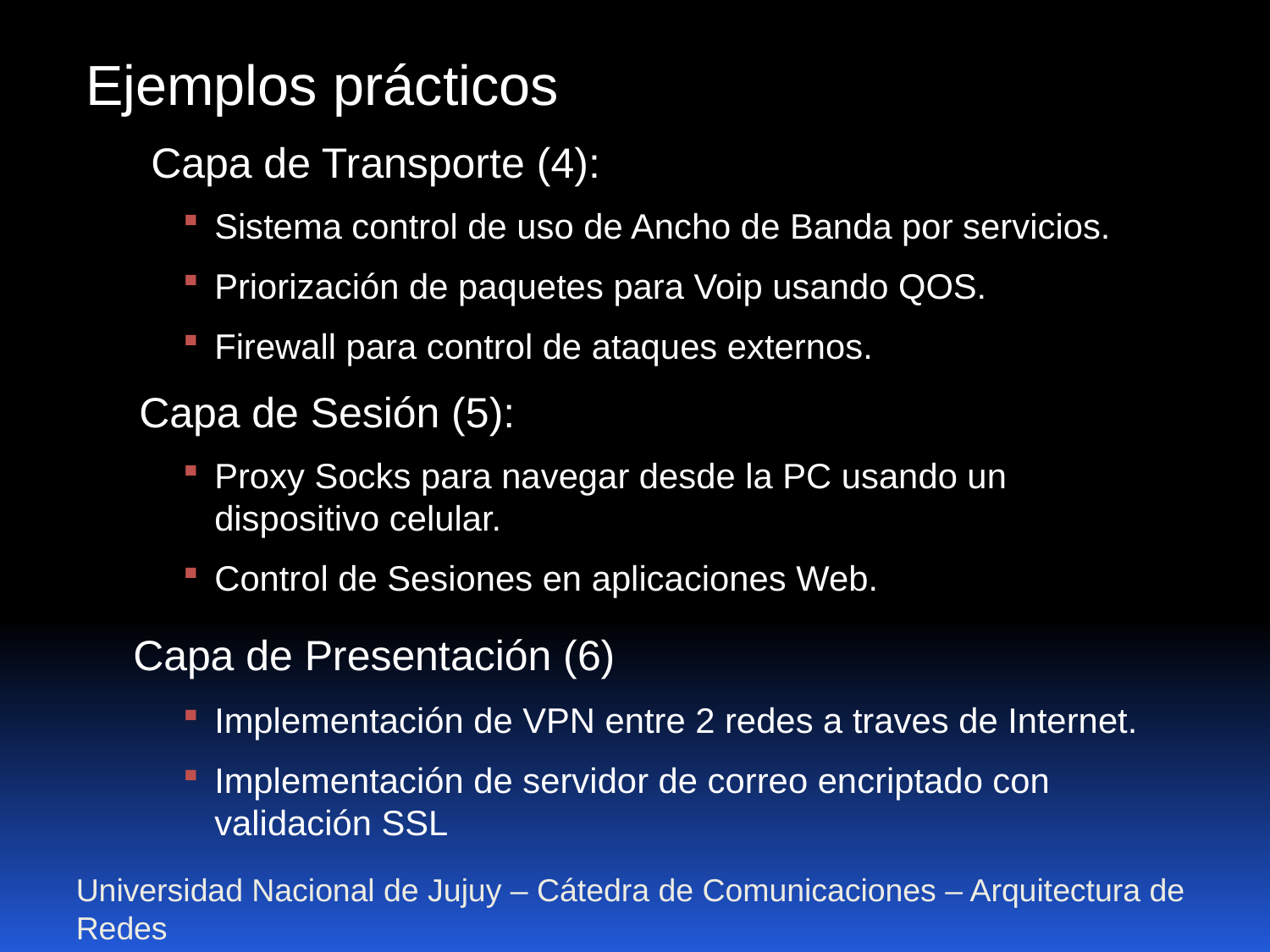

Ejemplos prácticos
 Capa de Transporte (4):
Sistema control de uso de Ancho de Banda por servicios.
Priorización de paquetes para Voip usando QOS.
Firewall para control de ataques externos.
Capa de Sesión (5):
Proxy Socks para navegar desde la PC usando un dispositivo celular.
Control de Sesiones en aplicaciones Web.
	Capa de Presentación (6)
Implementación de VPN entre 2 redes a traves de Internet.
Implementación de servidor de correo encriptado con validación SSL

Universidad Nacional de Jujuy – Cátedra de Comunicaciones – Arquitectura de Redes